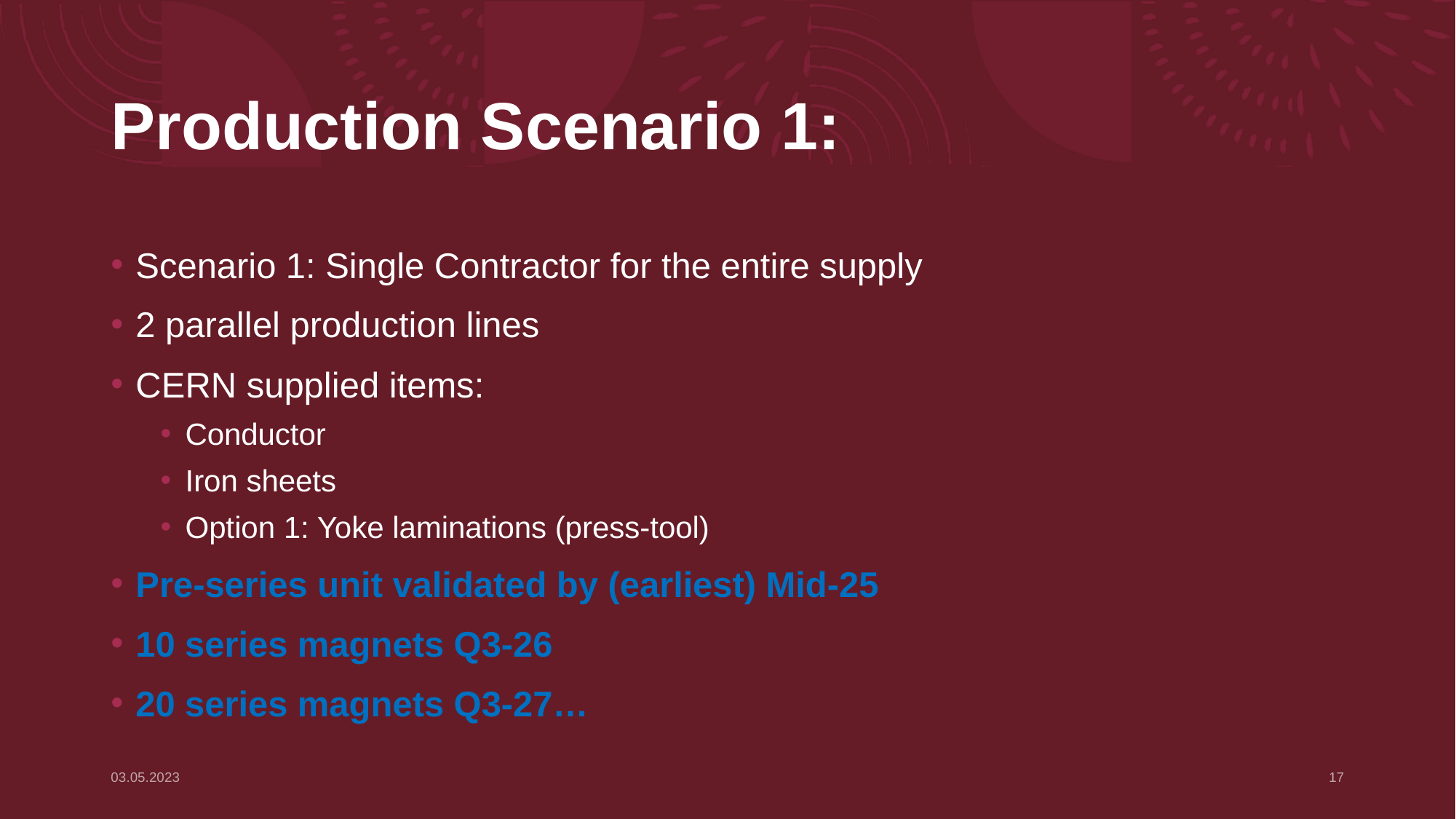

# Production Scenario 1:
Scenario 1: Single Contractor for the entire supply
2 parallel production lines
CERN supplied items:
Conductor
Iron sheets
Option 1: Yoke laminations (press-tool)
Pre-series unit validated by (earliest) Mid-25
10 series magnets Q3-26
20 series magnets Q3-27…
03.05.2023
17